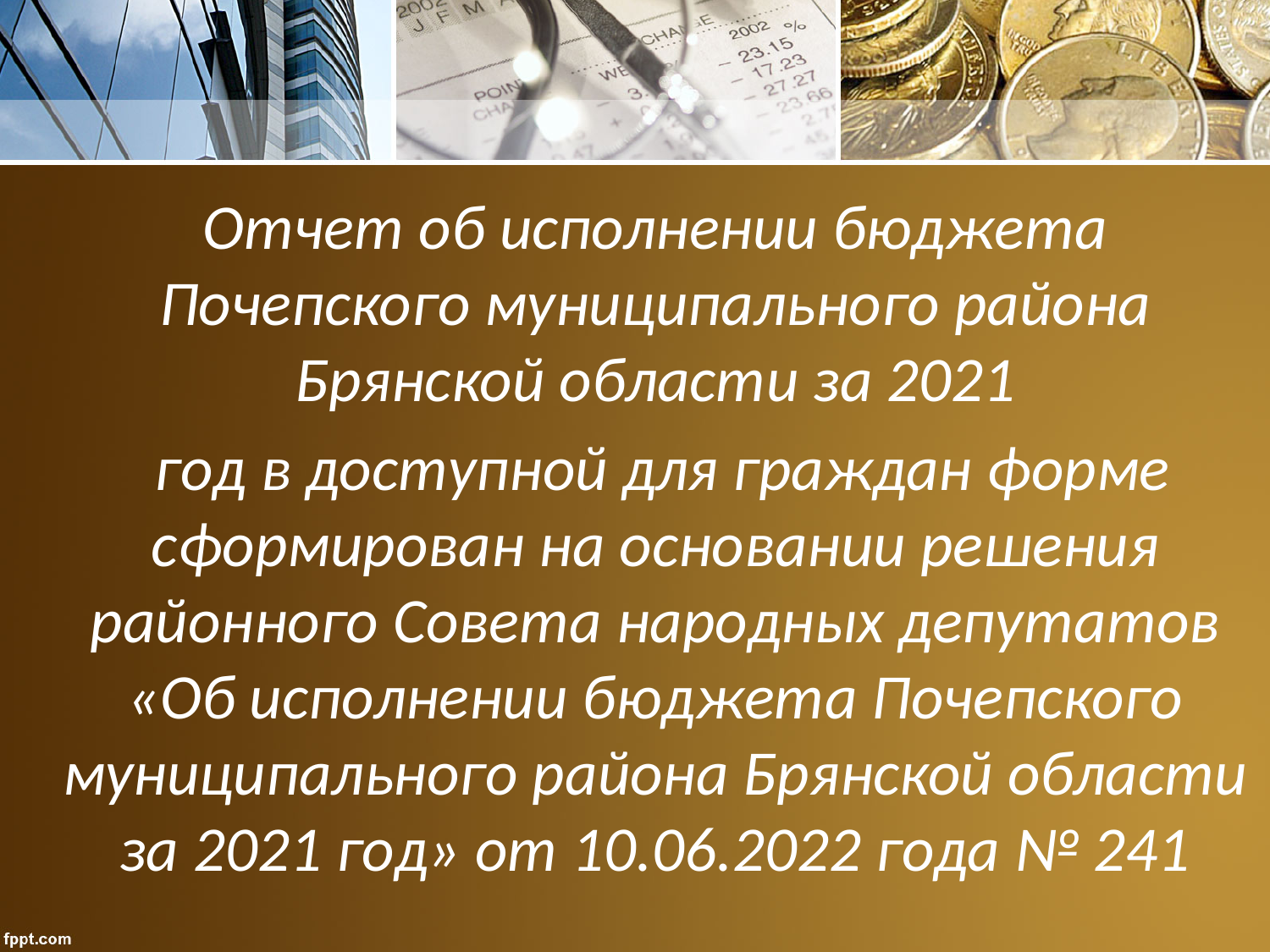

Отчет об исполнении бюджета Почепского муниципального района Брянской области за 2021
 год в доступной для граждан форме сформирован на основании решения районного Совета народных депутатов «Об исполнении бюджета Почепского муниципального района Брянской области за 2021 год» от 10.06.2022 года № 241